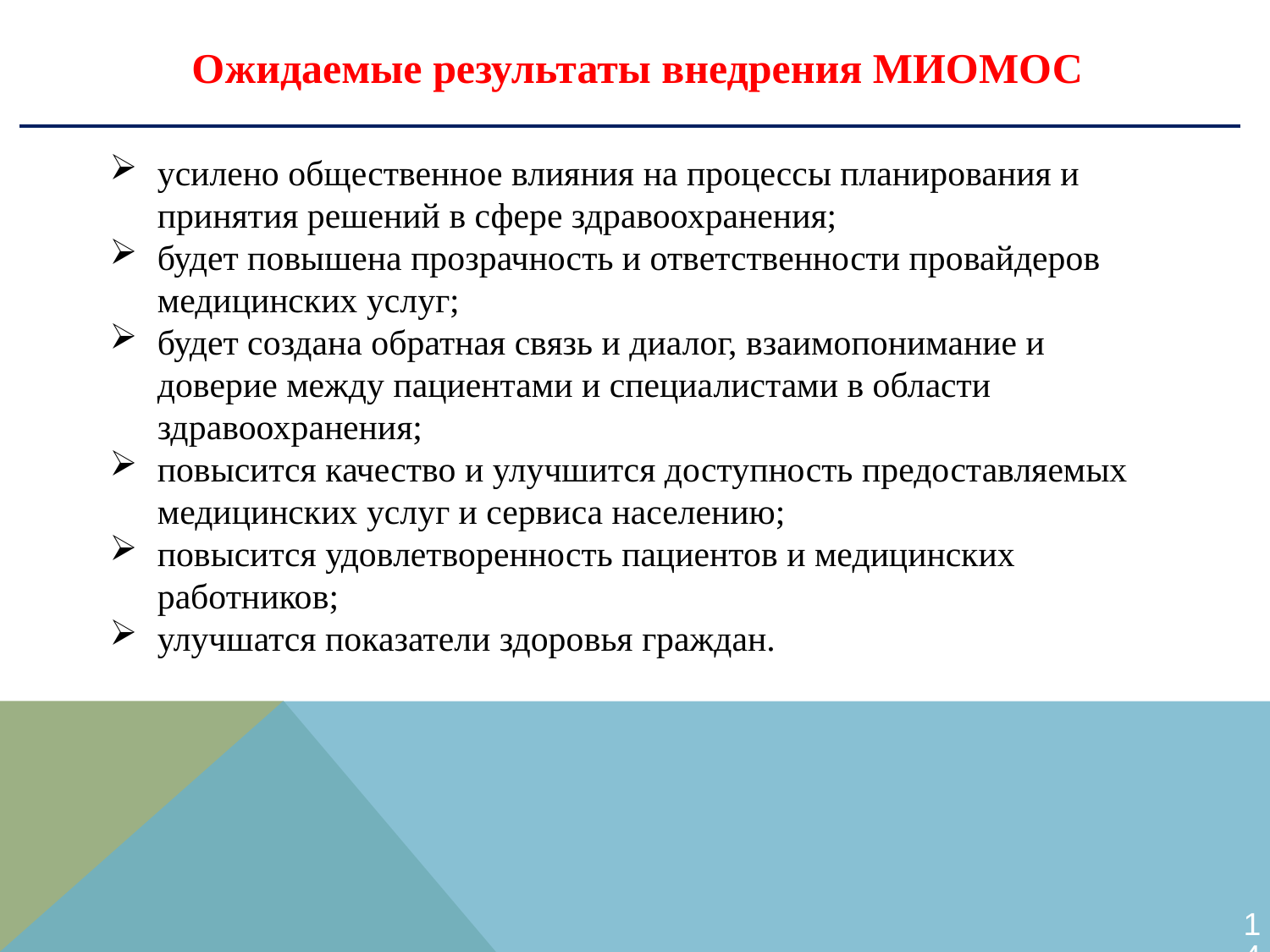

Ожидаемые результаты внедрения МИОМОС
усилено общественное влияния на процессы планирования и принятия решений в сфере здравоохранения;
будет повышена прозрачность и ответственности провайдеров медицинских услуг;
будет создана обратная связь и диалог, взаимопонимание и доверие между пациентами и специалистами в области здравоохранения;
повысится качество и улучшится доступность предоставляемых медицинских услуг и сервиса населению;
повысится удовлетворенность пациентов и медицинских работников;
улучшатся показатели здоровья граждан.
14